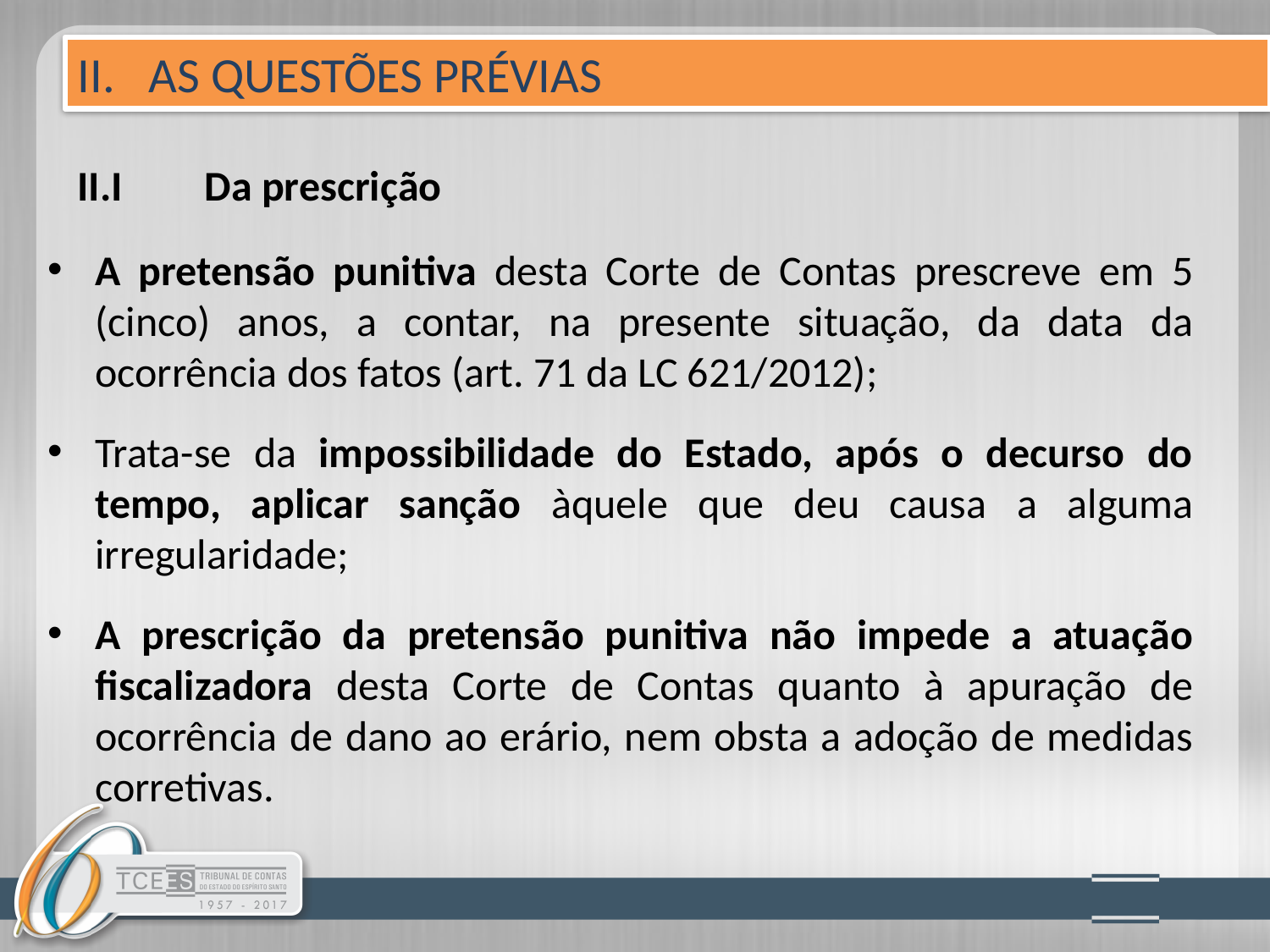

II.   AS QUESTÕES PRÉVIAS
# II.I	Da prescrição

A pretensão punitiva desta Corte de Contas prescreve em 5 (cinco) anos, a contar, na presente situação, da data da ocorrência dos fatos (art. 71 da LC 621/2012);
Trata-se da impossibilidade do Estado, após o decurso do tempo, aplicar sanção àquele que deu causa a alguma irregularidade;
A prescrição da pretensão punitiva não impede a atuação fiscalizadora desta Corte de Contas quanto à apuração de ocorrência de dano ao erário, nem obsta a adoção de medidas corretivas.